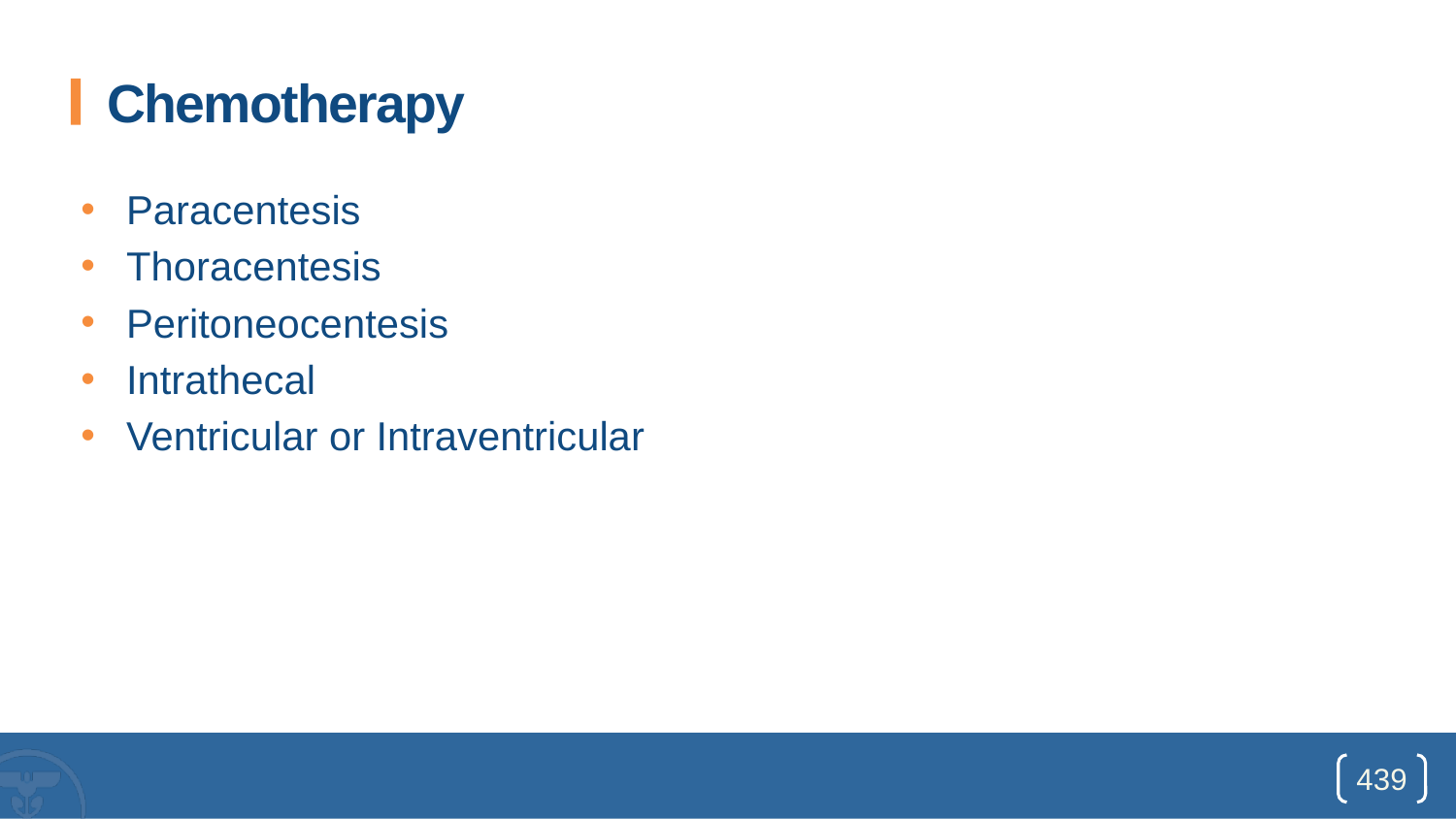

# Chemotherapy
Paracentesis
Thoracentesis
Peritoneocentesis
Intrathecal
Ventricular or Intraventricular
439